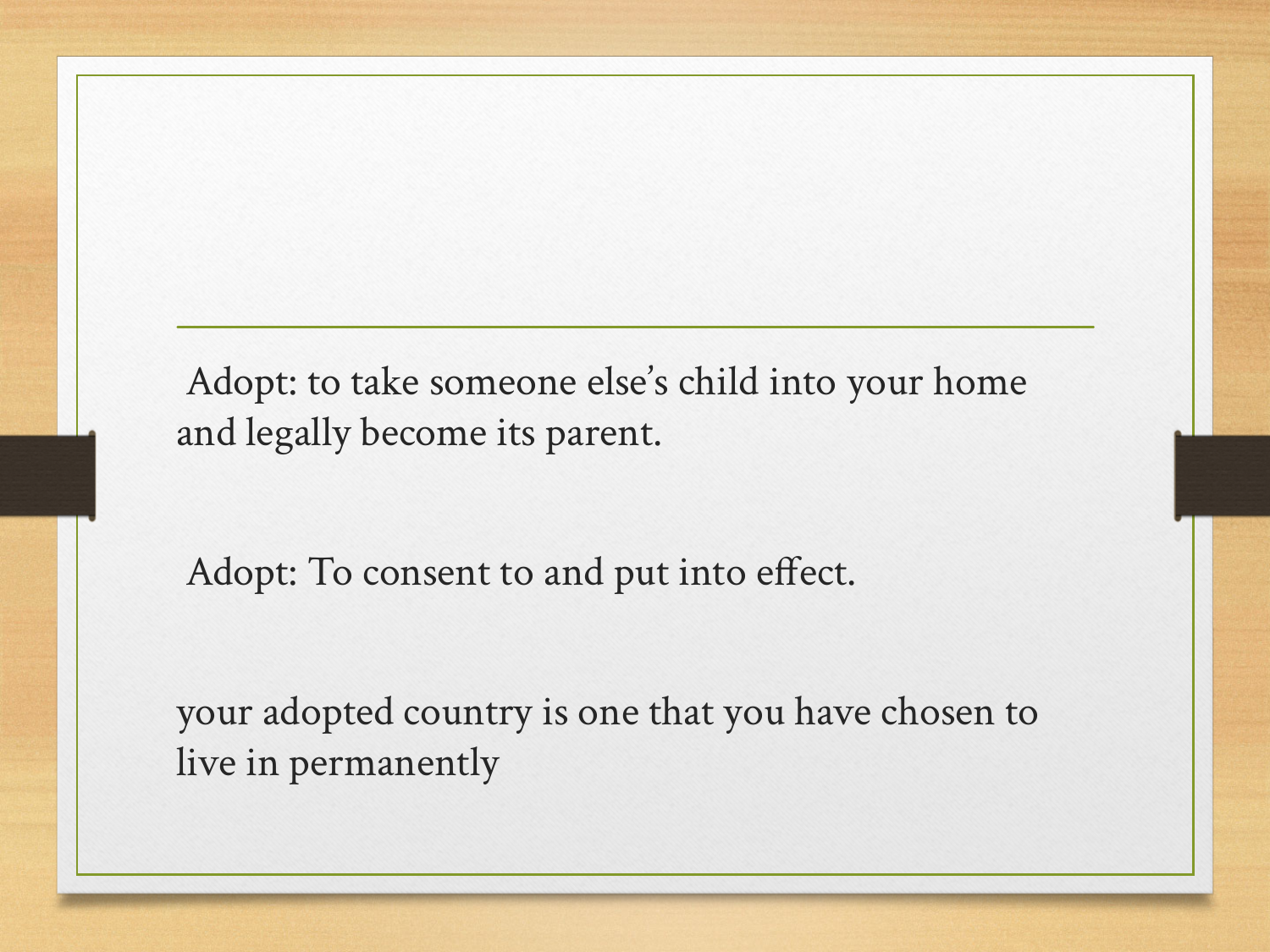

#
 Adopt: to take someone else’s child into your home and legally become its parent.

 Adopt: To consent to and put into effect.

your adopted country is one that you have chosen to live in permanently